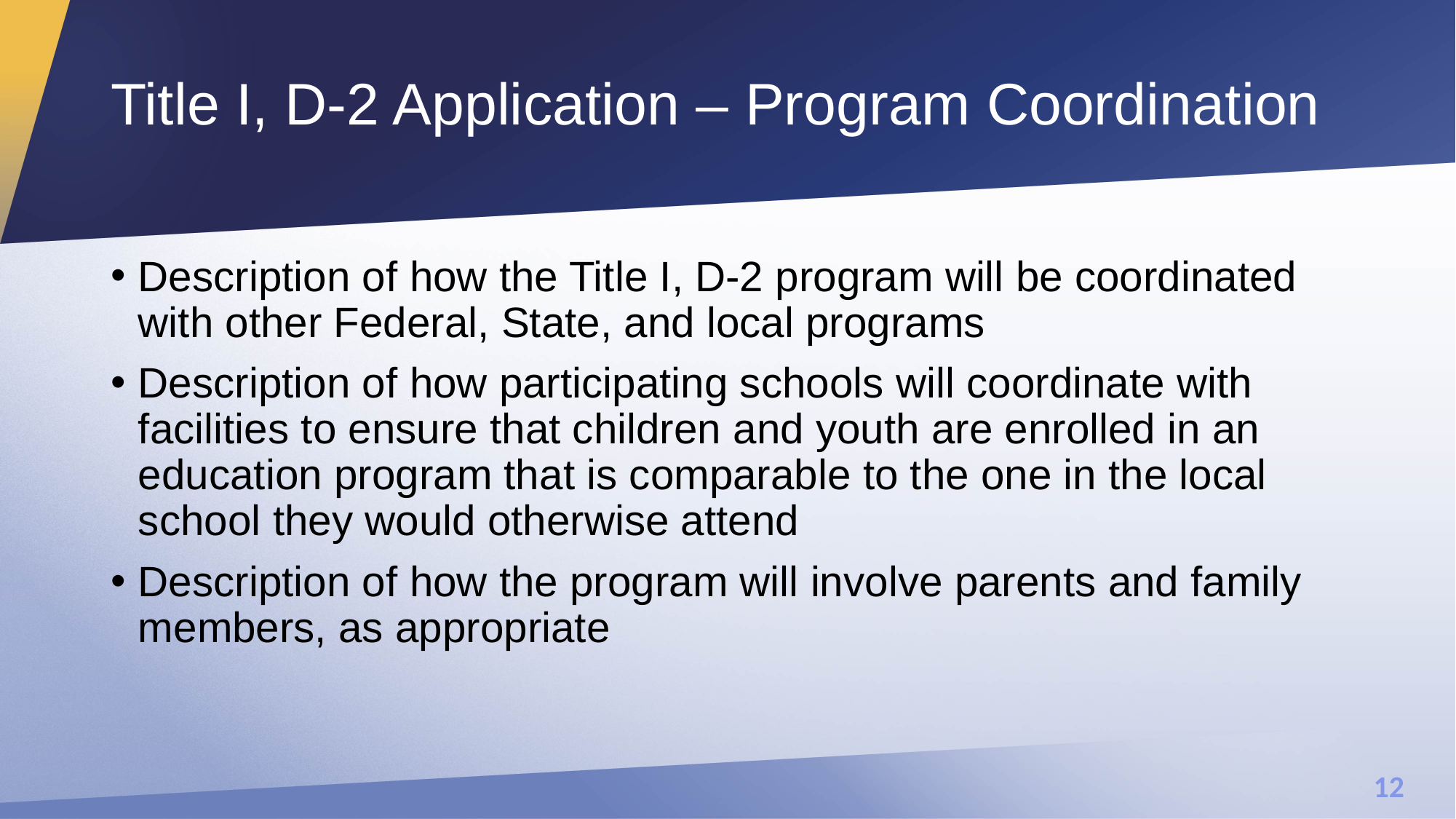

# Title I, D-2 Application – Program Coordination
Description of how the Title I, D-2 program will be coordinated with other Federal, State, and local programs
Description of how participating schools will coordinate with facilities to ensure that children and youth are enrolled in an education program that is comparable to the one in the local school they would otherwise attend
Description of how the program will involve parents and family members, as appropriate